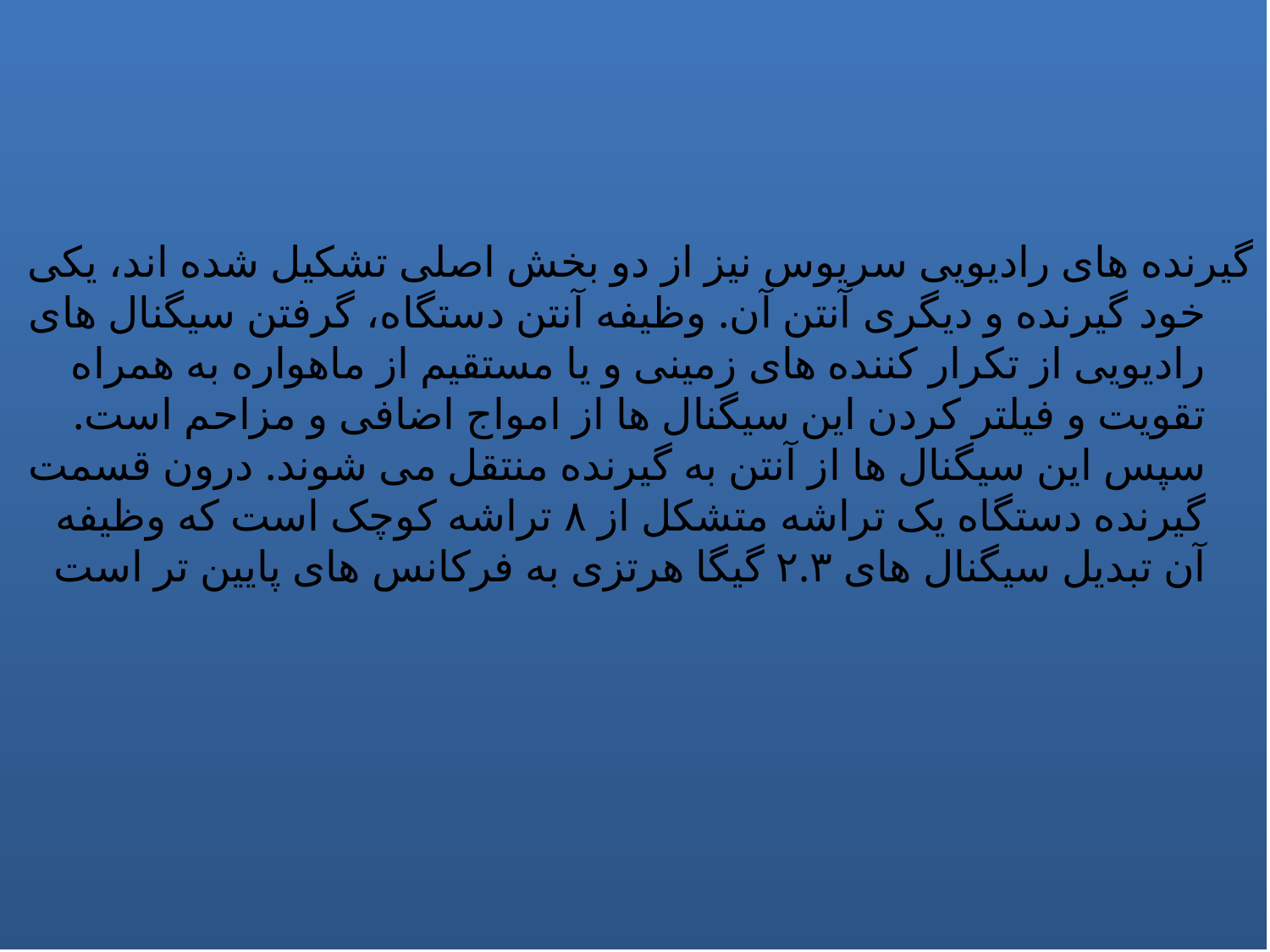

گیرنده های رادیویی سریوس نیز از دو بخش اصلی تشکیل شده اند، یکی خود گیرنده و دیگری آنتن آن. وظیفه آنتن دستگاه، گرفتن سیگنال های رادیویی از تکرار کننده های زمینی و یا مستقیم از ماهواره به همراه تقویت و فیلتر کردن این سیگنال ها از امواج اضافی و مزاحم است. سپس این سیگنال ها از آنتن به گیرنده منتقل می شوند. درون قسمت گیرنده دستگاه یک تراشه متشکل از ۸ تراشه کوچک است که وظیفه آن تبدیل سیگنال های ۲.۳ گیگا هرتزی به فرکانس های پایین تر است